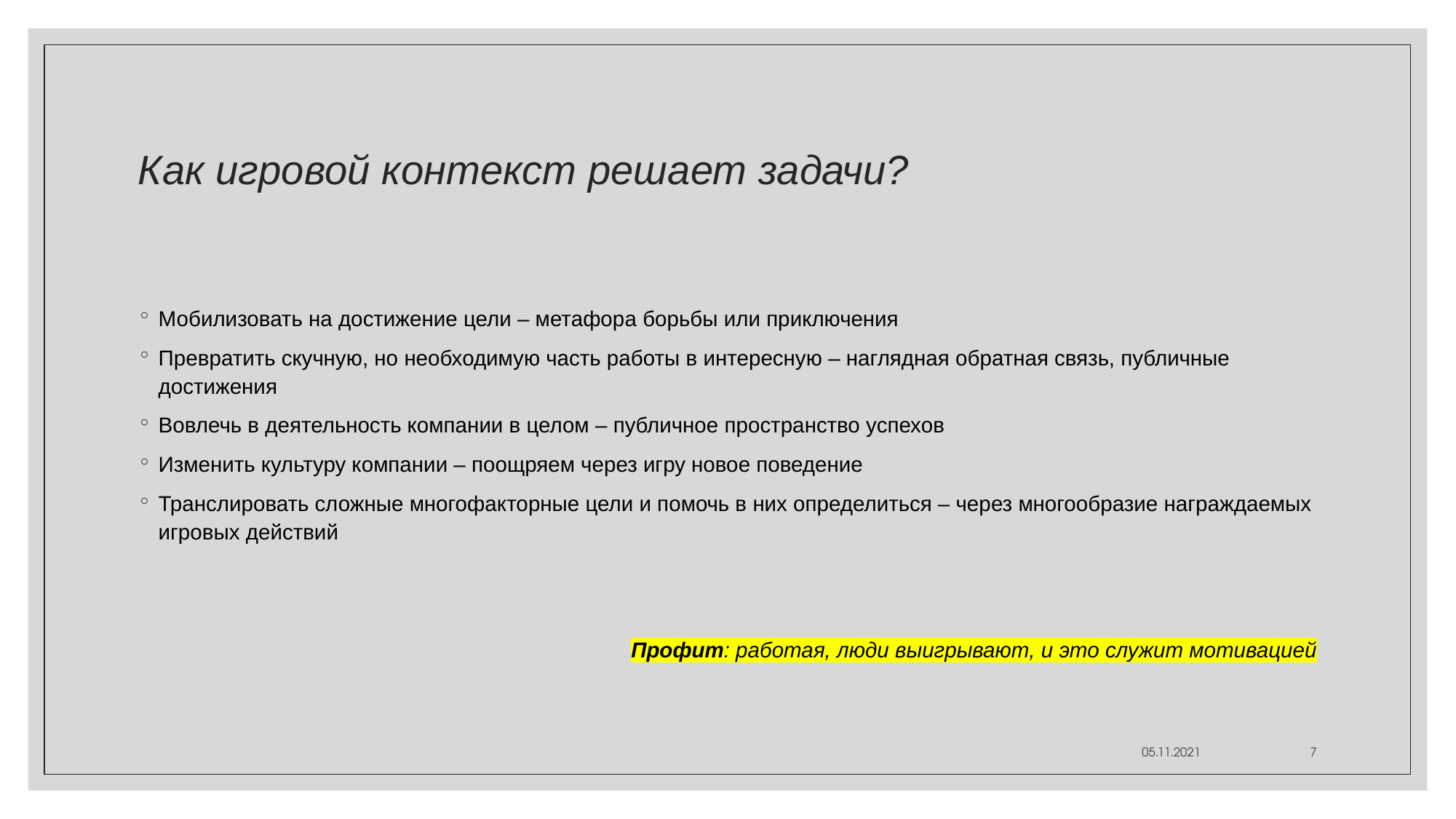

# Как игровой контекст решает задачи?
Мобилизовать на достижение цели – метафора борьбы или приключения
Превратить скучную, но необходимую часть работы в интересную – наглядная обратная связь, публичные достижения
Вовлечь в деятельность компании в целом – публичное пространство успехов
Изменить культуру компании – поощряем через игру новое поведение
Транслировать сложные многофакторные цели и помочь в них определиться – через многообразие награждаемых игровых действий

Профит: работая, люди выигрывают, и это служит мотивацией
05.11.2021
7